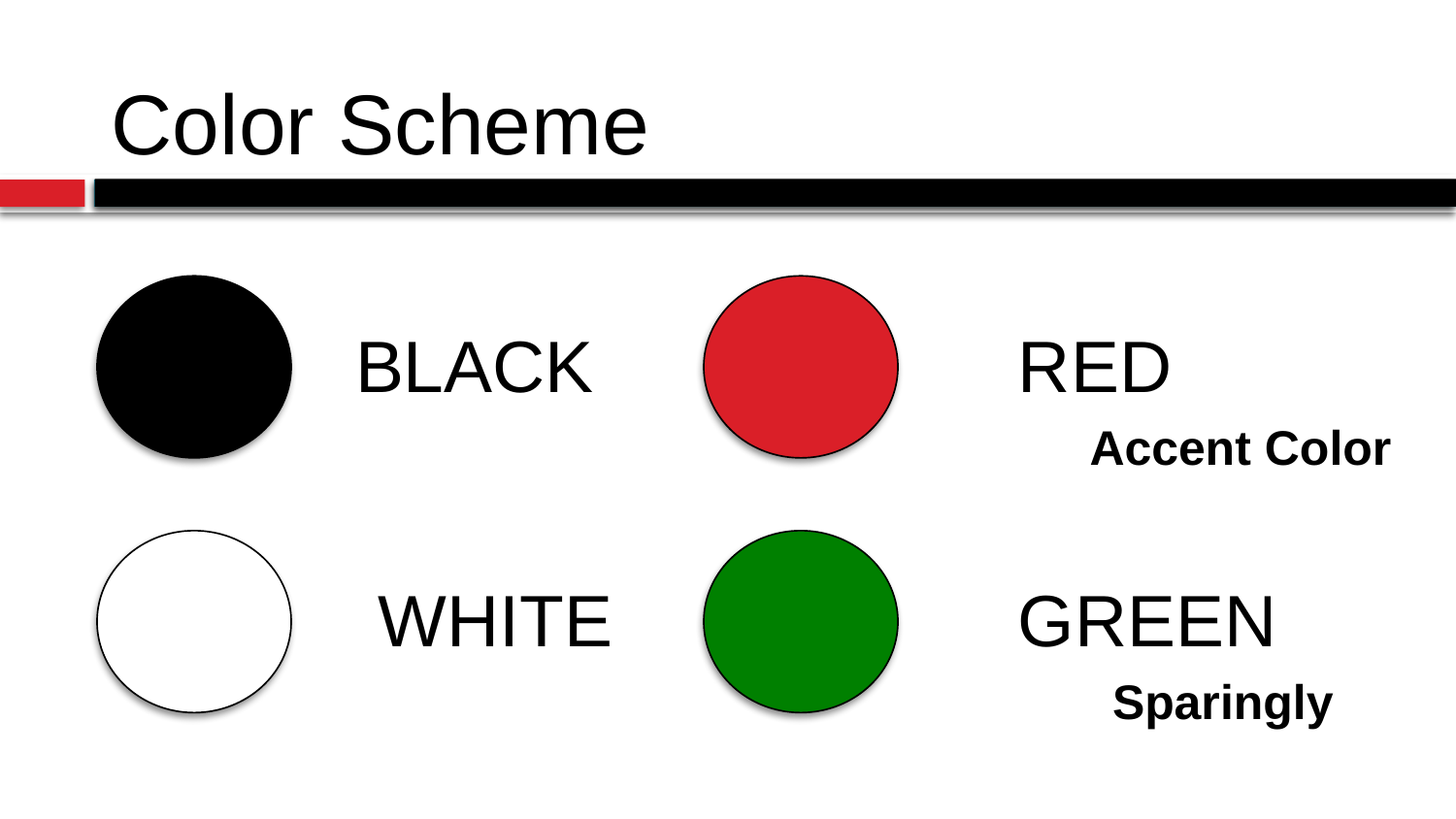

# Color Scheme

BLACK
RED
Accent Color

WHITE
GREEN
Sparingly